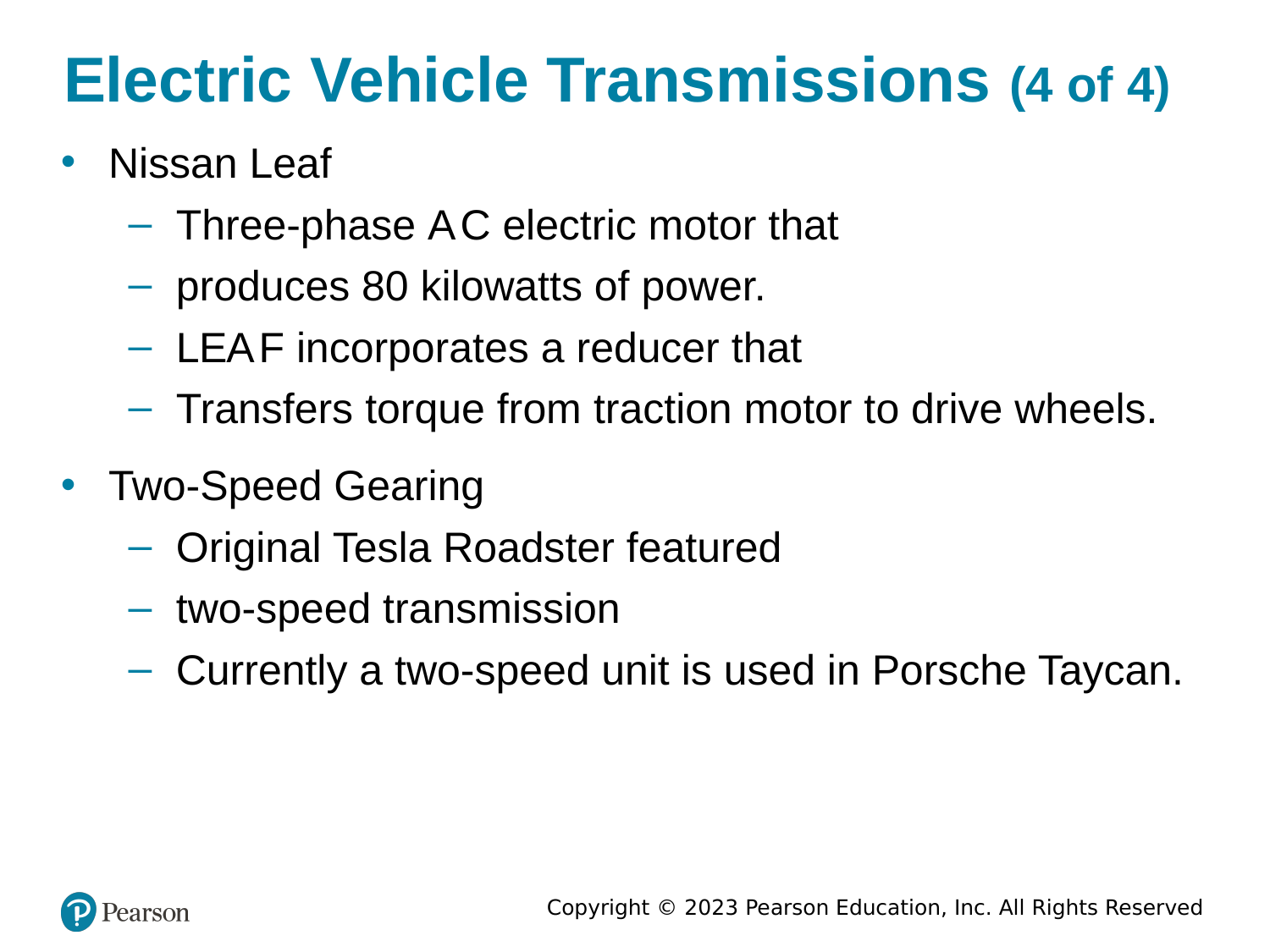

Electric Vehicle Transmissions (4 of 4)
Nissan Leaf
Three-phase A C electric motor that
produces 80 kilowatts of power.
L E A F incorporates a reducer that
Transfers torque from traction motor to drive wheels.
Two-Speed Gearing
Original Tesla Roadster featured
two-speed transmission
Currently a two-speed unit is used in Porsche Taycan.